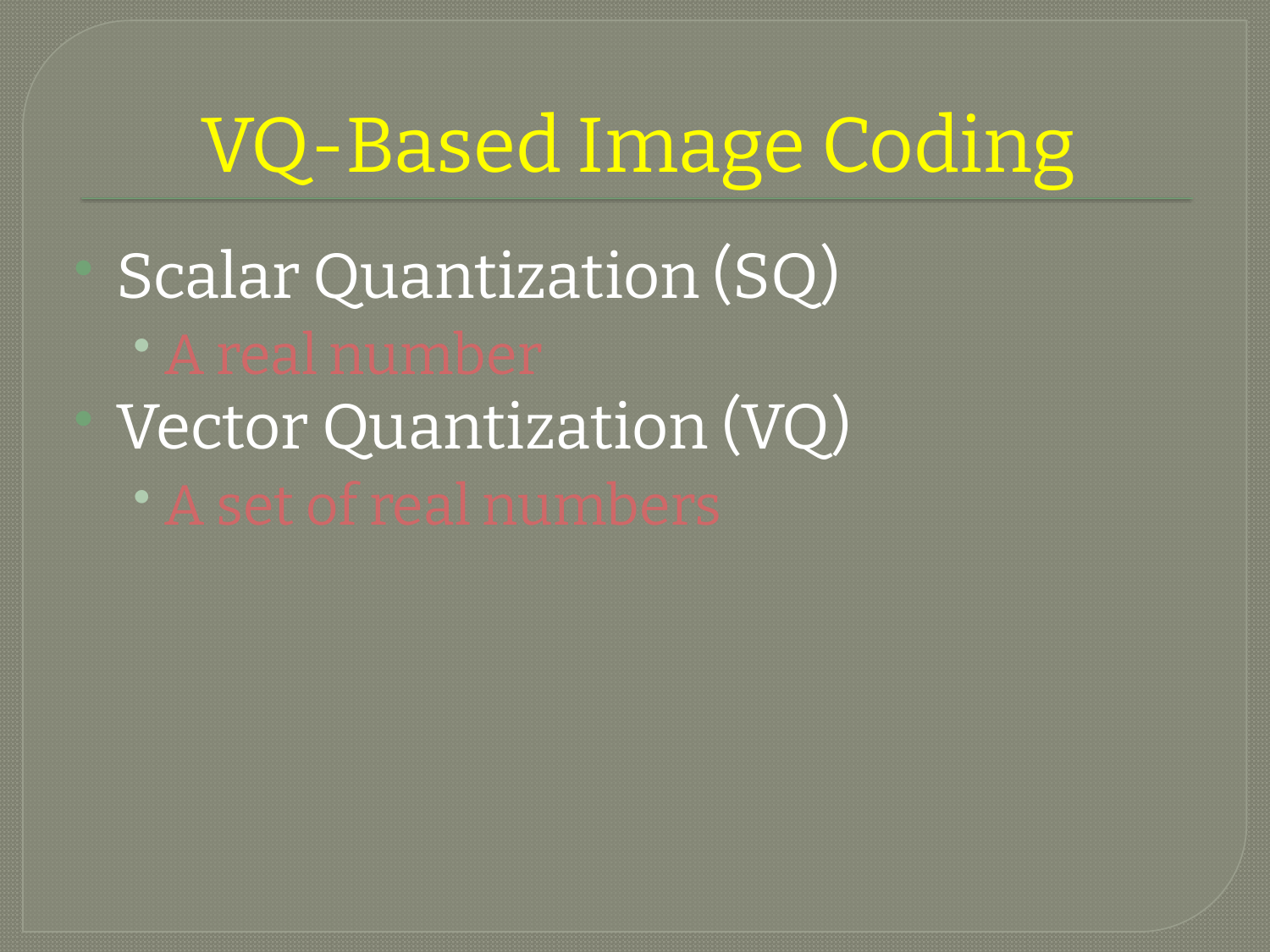

# VQ-Based Image Coding
Scalar Quantization (SQ)
A real number
Vector Quantization (VQ)
A set of real numbers